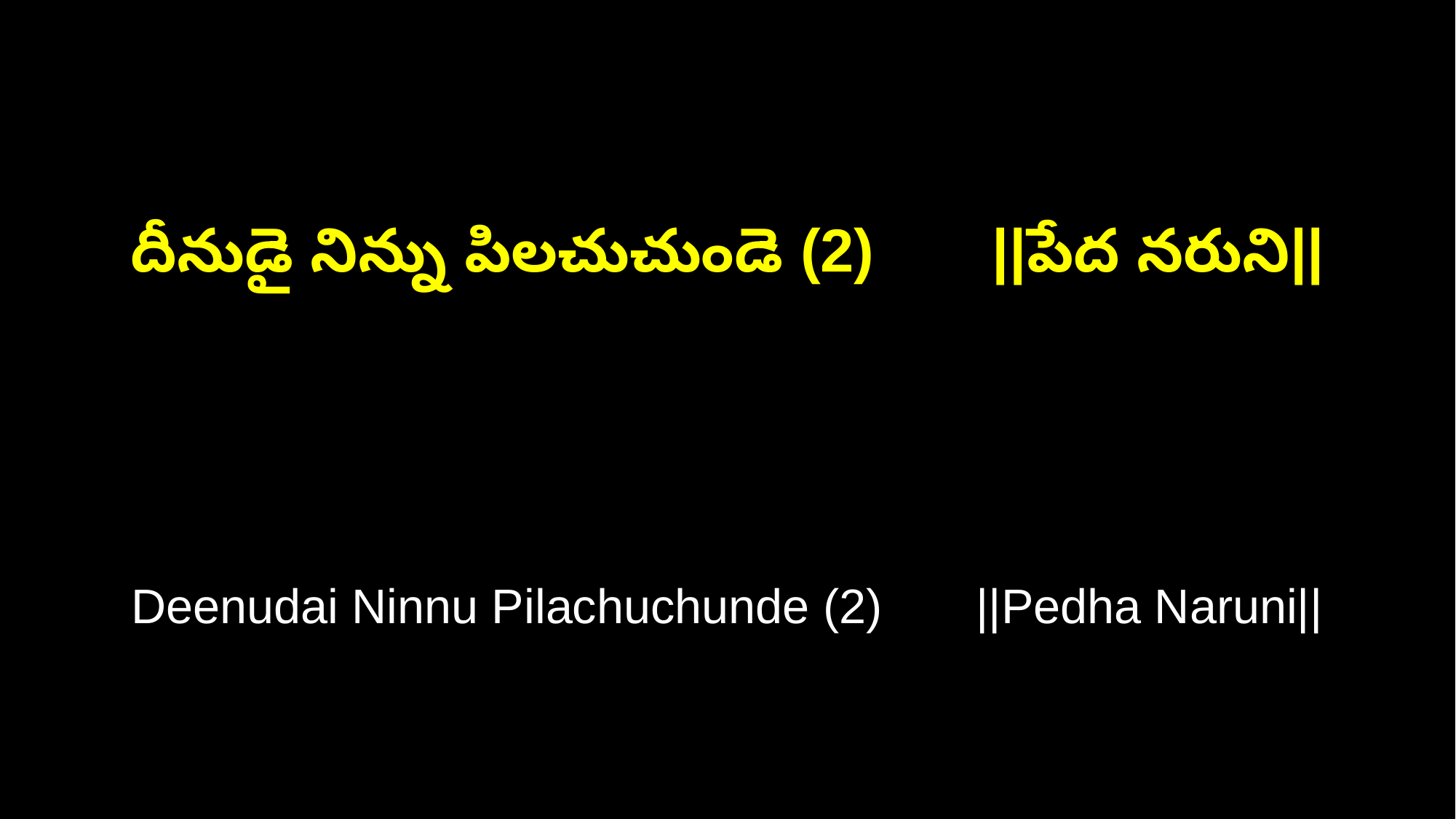

దీనుడై నిన్ను పిలచుచుండె (2)       ||పేద నరుని||
Deenudai Ninnu Pilachuchunde (2)       ||Pedha Naruni||